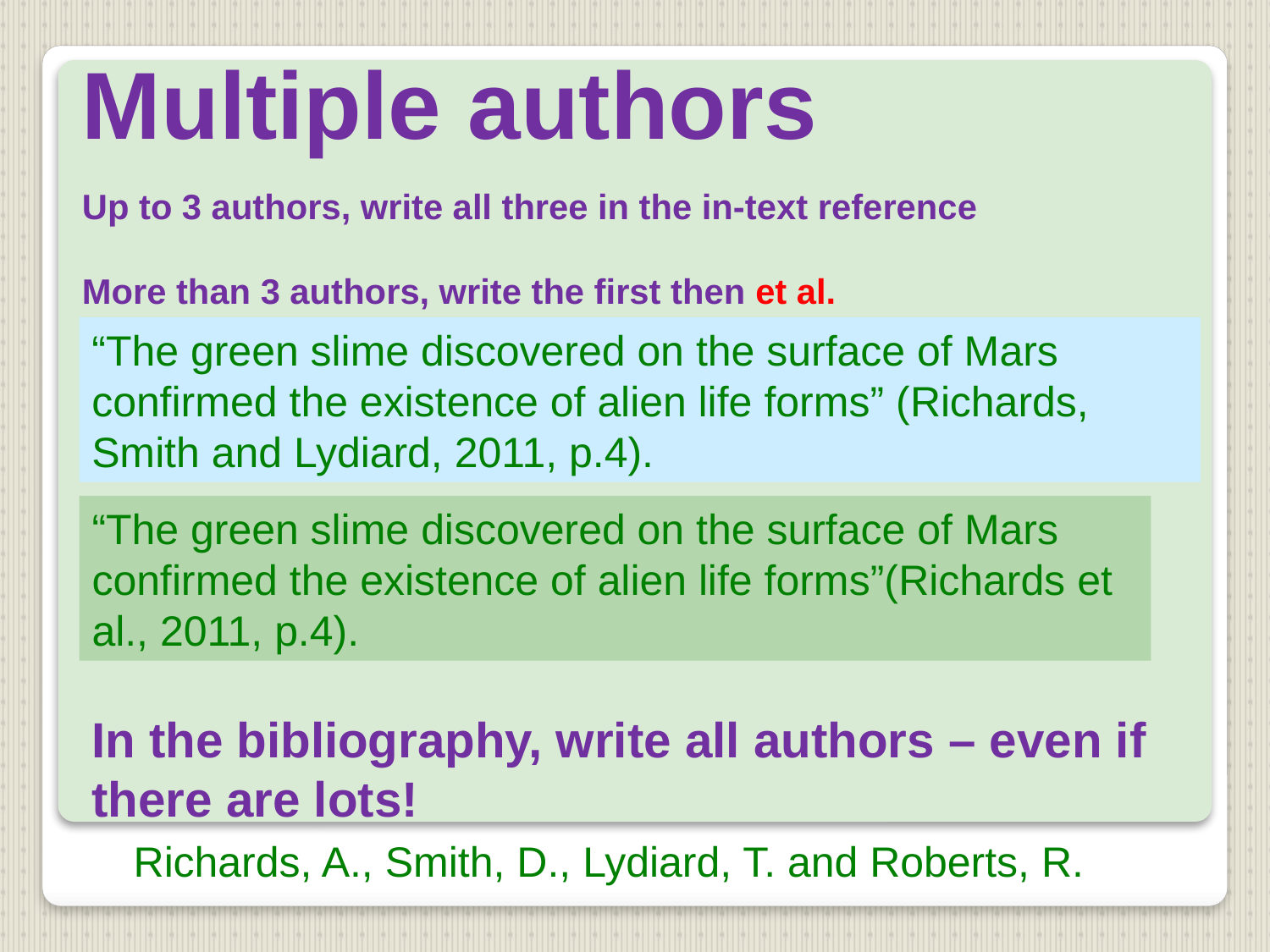

# Multiple authors Up to 3 authors, write all three in the in-text reference More than 3 authors, write the first then et al.
“The green slime discovered on the surface of Mars confirmed the existence of alien life forms” (Richards, Smith and Lydiard, 2011, p.4).
“The green slime discovered on the surface of Mars confirmed the existence of alien life forms”(Richards et al., 2011, p.4).
In the bibliography, write all authors – even if there are lots!
Richards, A., Smith, D., Lydiard, T. and Roberts, R.